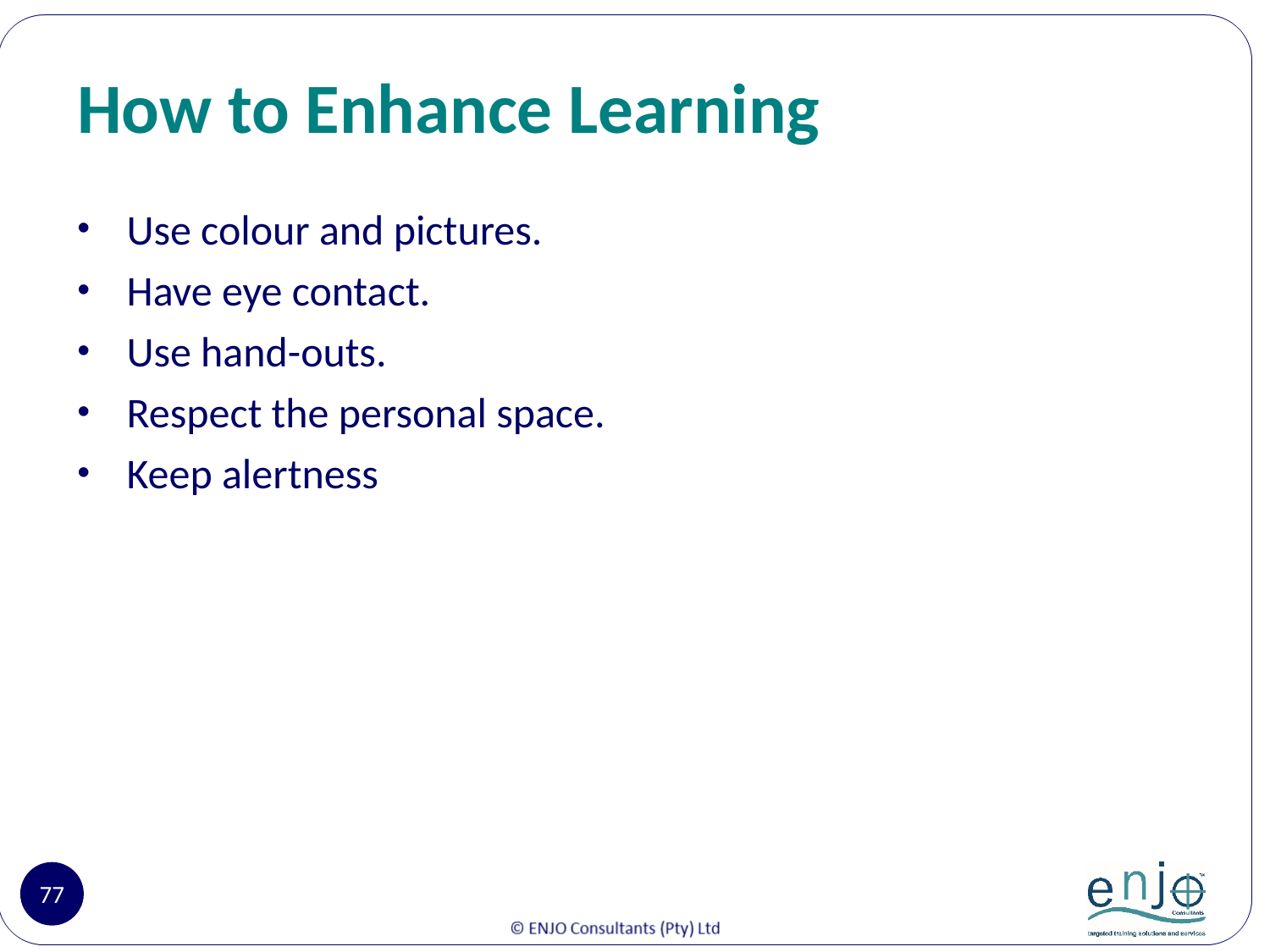

# How to Enhance Learning
Use colour and pictures.
Have eye contact.
Use hand-outs.
Respect the personal space.
Keep alertness
77